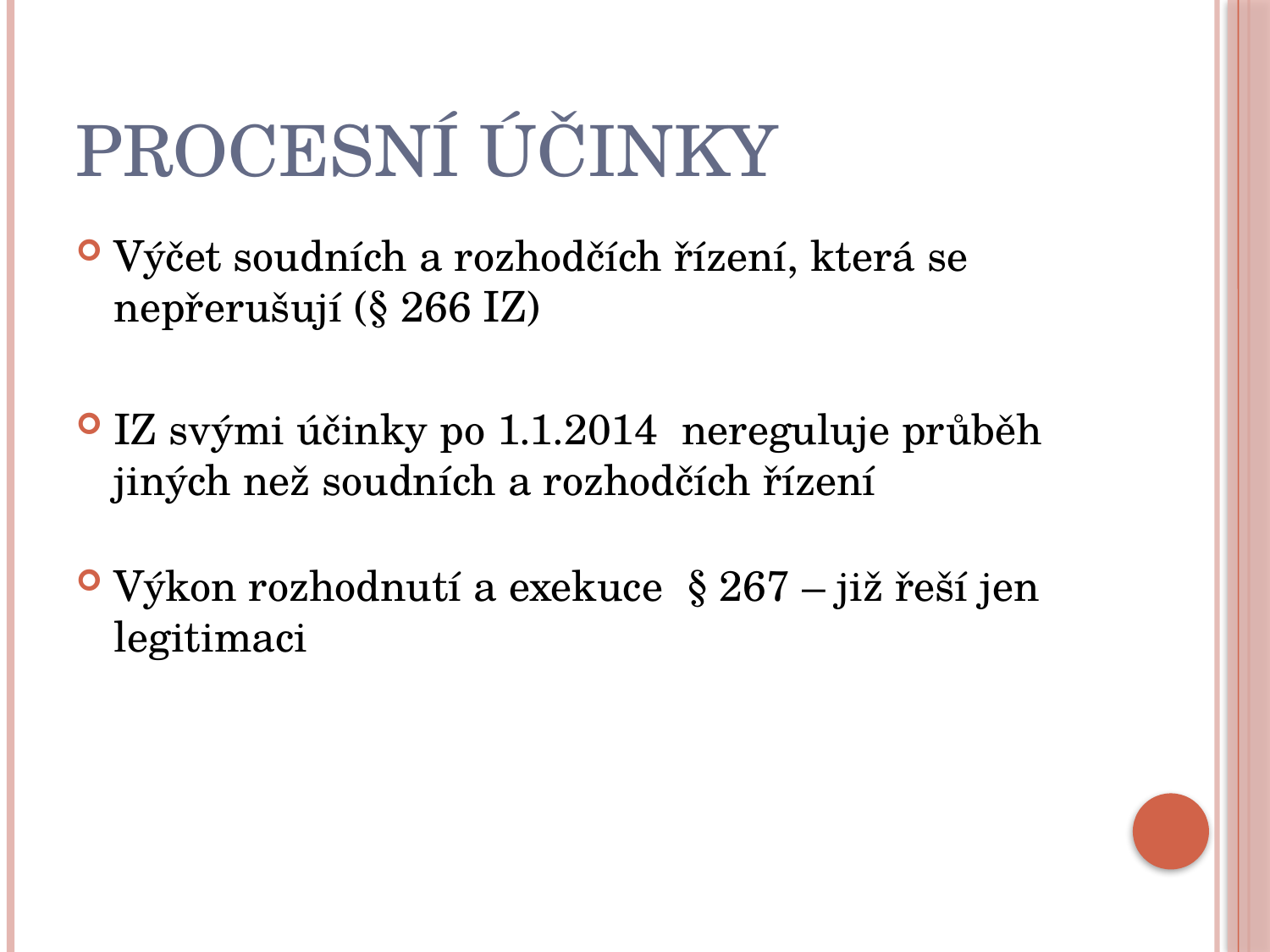

# Procesní účinky
Výčet soudních a rozhodčích řízení, která se nepřerušují (§ 266 IZ)

IZ svými účinky po 1.1.2014  nereguluje průběh jiných než soudních a rozhodčích řízení

Výkon rozhodnutí a exekuce  § 267 – již řeší jen legitimaci